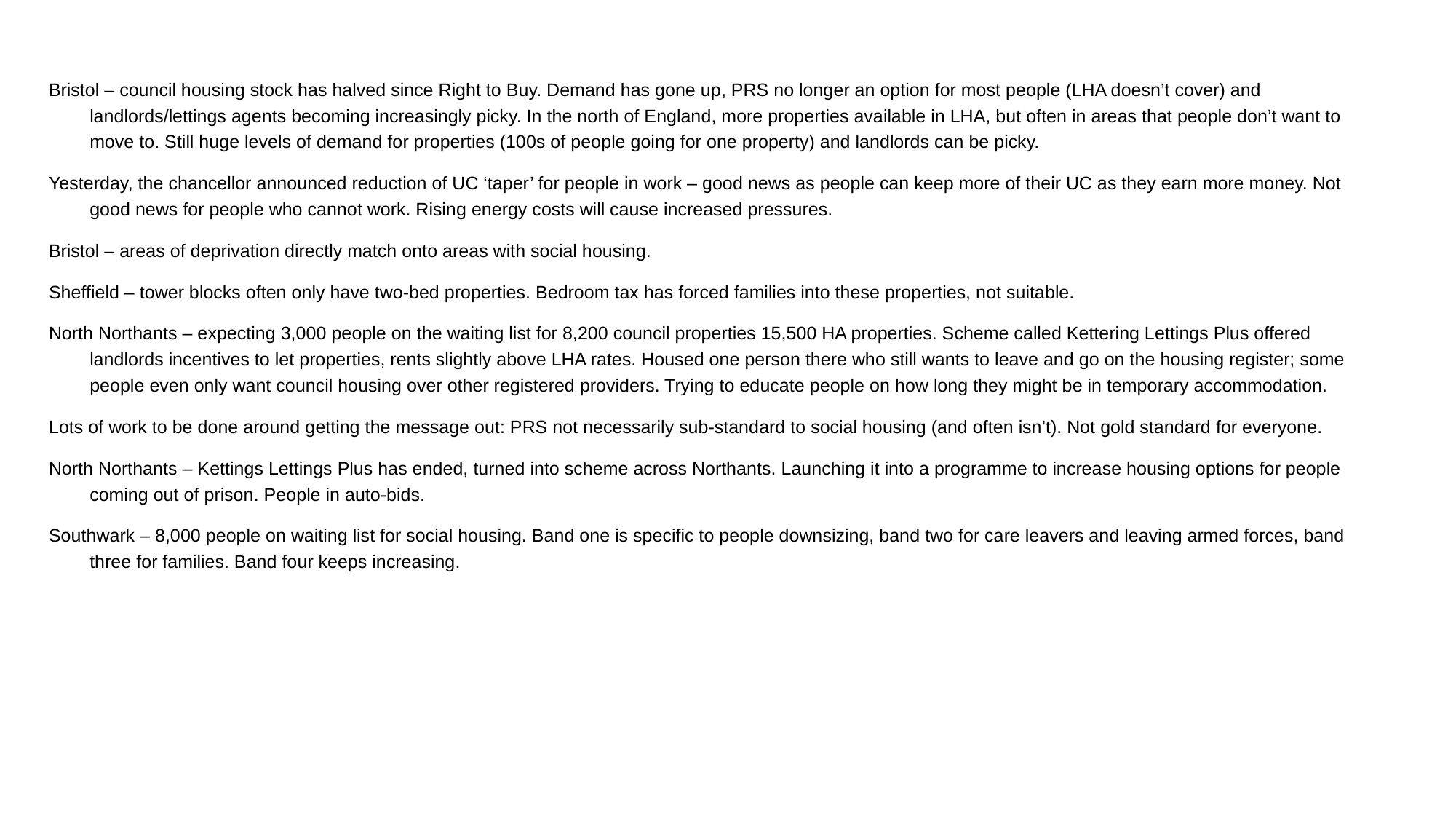

Bristol – council housing stock has halved since Right to Buy. Demand has gone up, PRS no longer an option for most people (LHA doesn’t cover) and landlords/lettings agents becoming increasingly picky. In the north of England, more properties available in LHA, but often in areas that people don’t want to move to. Still huge levels of demand for properties (100s of people going for one property) and landlords can be picky.
Yesterday, the chancellor announced reduction of UC ‘taper’ for people in work – good news as people can keep more of their UC as they earn more money. Not good news for people who cannot work. Rising energy costs will cause increased pressures.
Bristol – areas of deprivation directly match onto areas with social housing.
Sheffield – tower blocks often only have two-bed properties. Bedroom tax has forced families into these properties, not suitable.
North Northants – expecting 3,000 people on the waiting list for 8,200 council properties 15,500 HA properties. Scheme called Kettering Lettings Plus offered landlords incentives to let properties, rents slightly above LHA rates. Housed one person there who still wants to leave and go on the housing register; some people even only want council housing over other registered providers. Trying to educate people on how long they might be in temporary accommodation.
Lots of work to be done around getting the message out: PRS not necessarily sub-standard to social housing (and often isn’t). Not gold standard for everyone.
North Northants – Kettings Lettings Plus has ended, turned into scheme across Northants. Launching it into a programme to increase housing options for people coming out of prison. People in auto-bids.
Southwark – 8,000 people on waiting list for social housing. Band one is specific to people downsizing, band two for care leavers and leaving armed forces, band three for families. Band four keeps increasing.